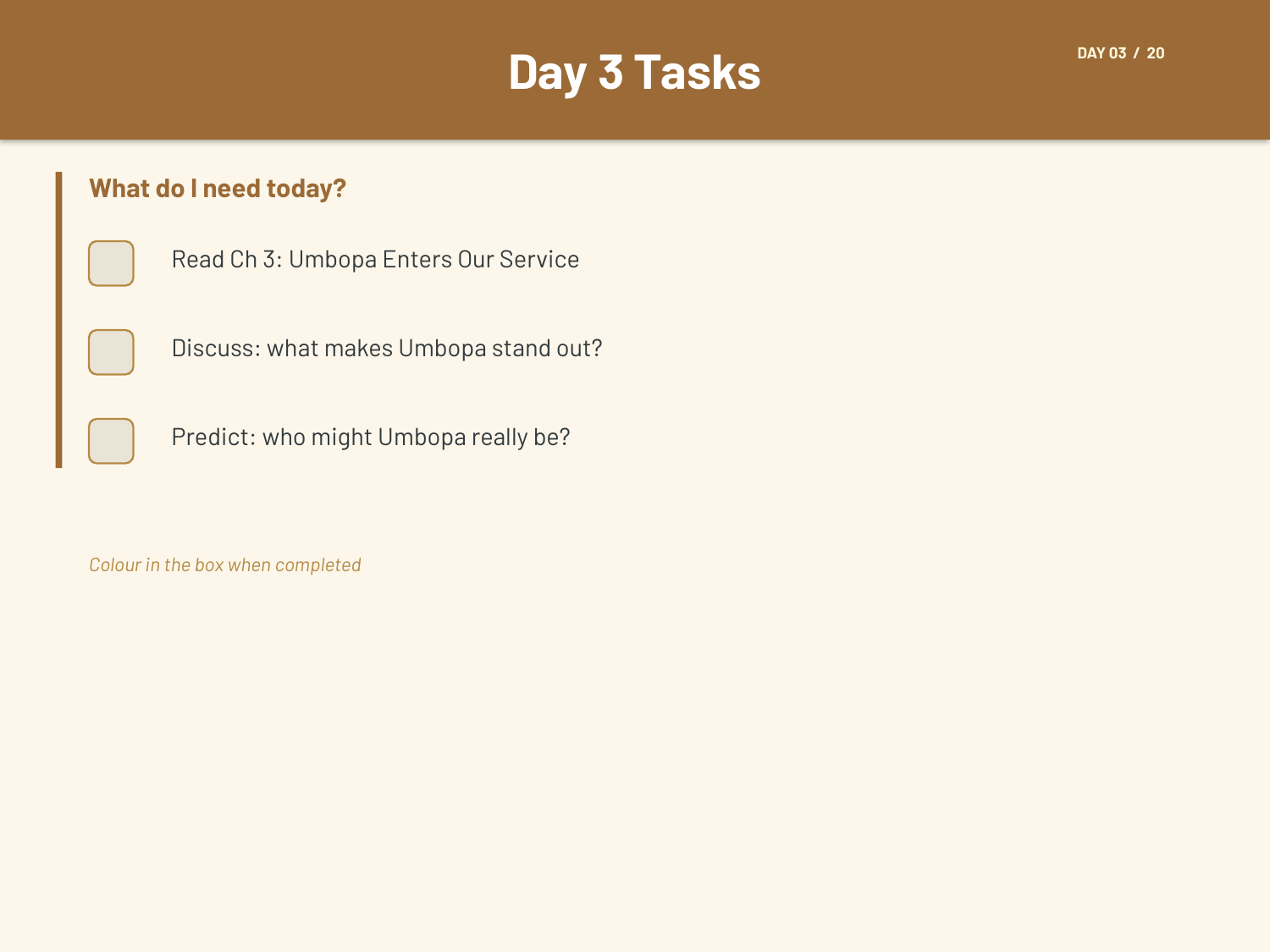

Day 3 Tasks
DAY 03  /  20
What do I need today?

Read Ch 3: Umbopa Enters Our Service

Discuss: what makes Umbopa stand out?

Predict: who might Umbopa really be?

Colour in the box when completed